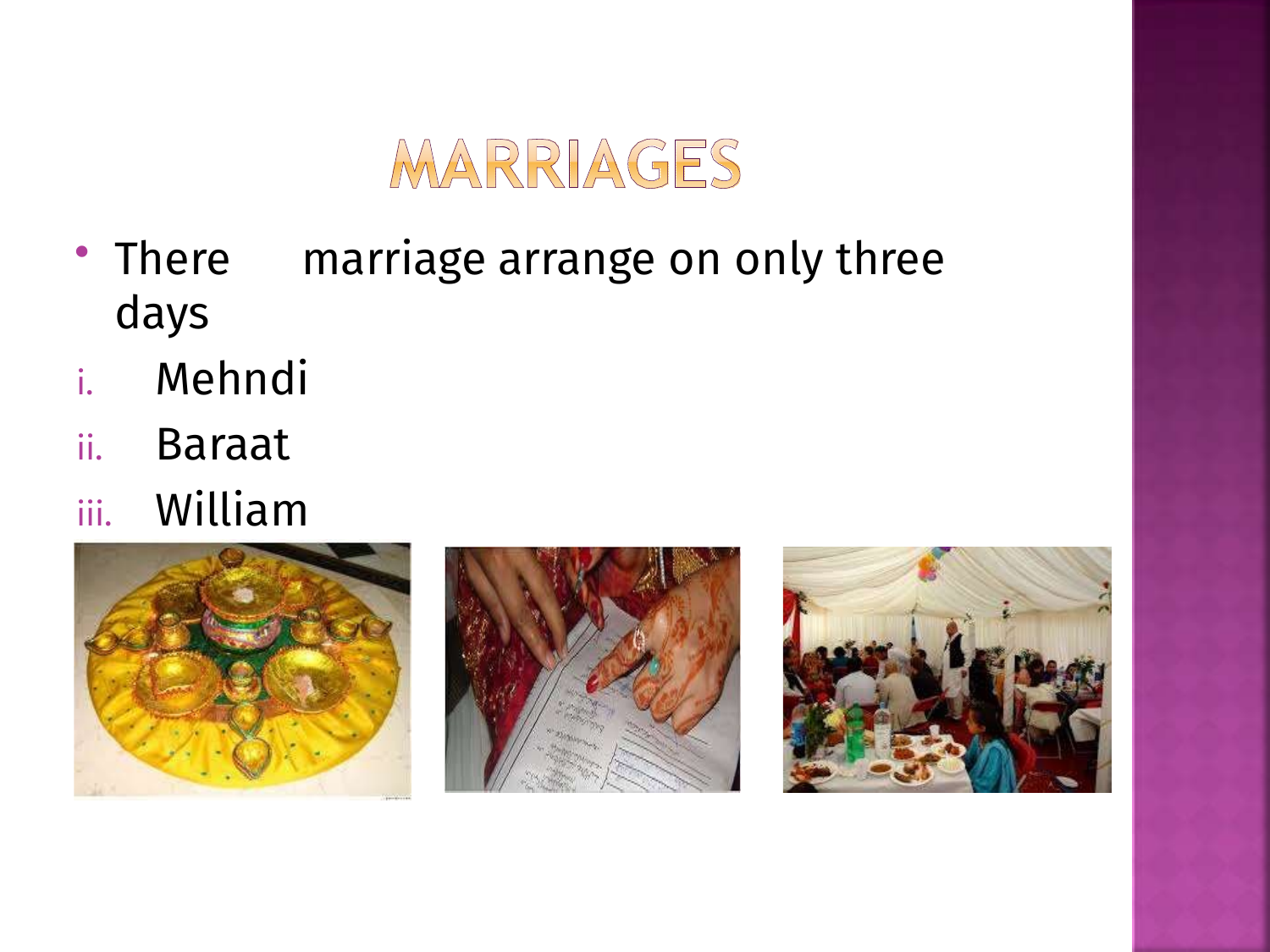

There	marriage arrange on only three days
Mehndi
Baraat
William